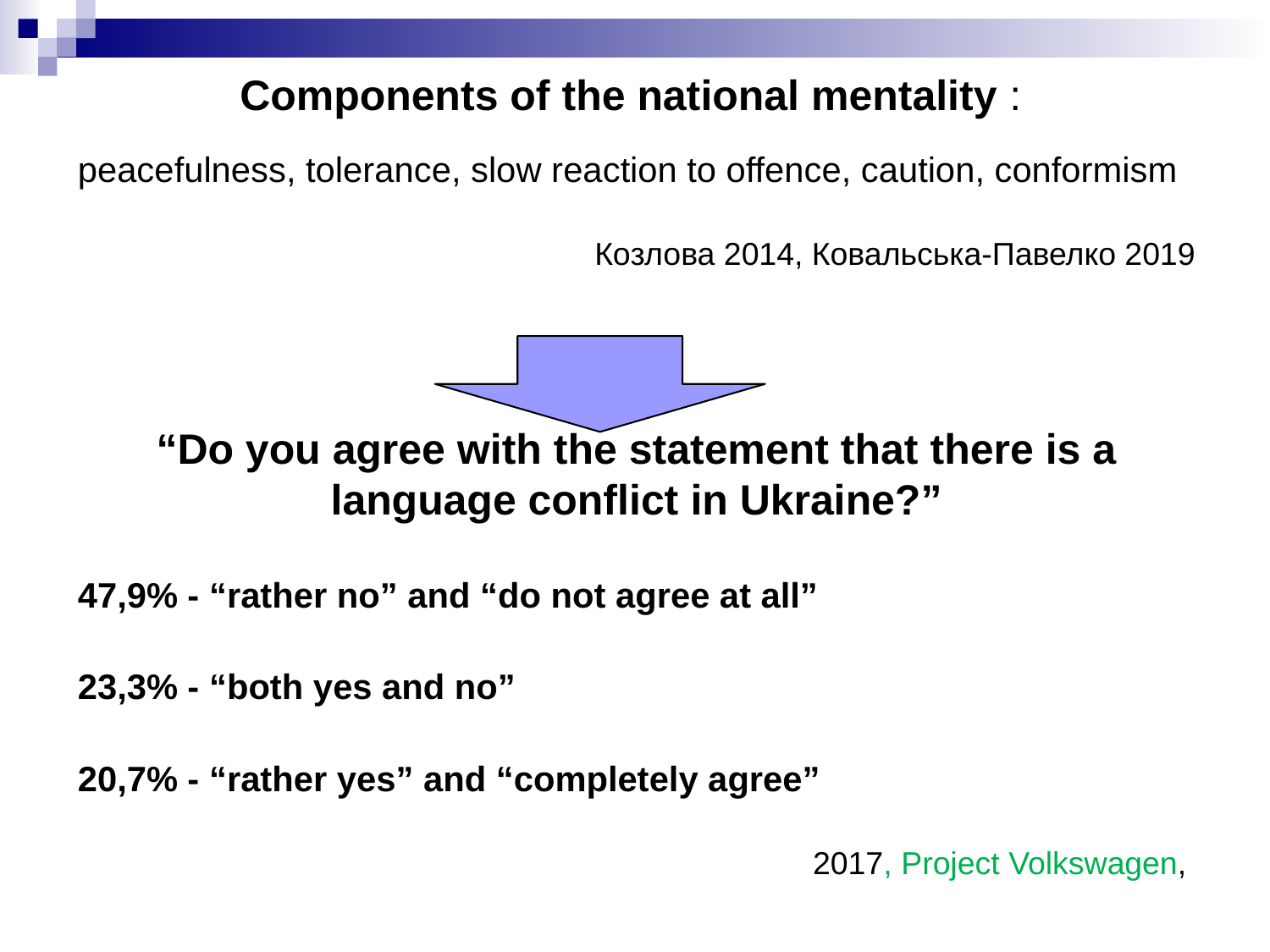

Components of the national mentality :
peacefulness, tolerance, slow reaction to offence, caution, conformism
Козлова 2014, Ковальська-Павелко 2019

“Do you agree with the statement that there is a language conflict in Ukraine?”
47,9% - “rather no” and “do not agree at all”
23,3% - “both yes and no”
20,7% - “rather yes” and “completely agree”
2017, Project Volkswagen,